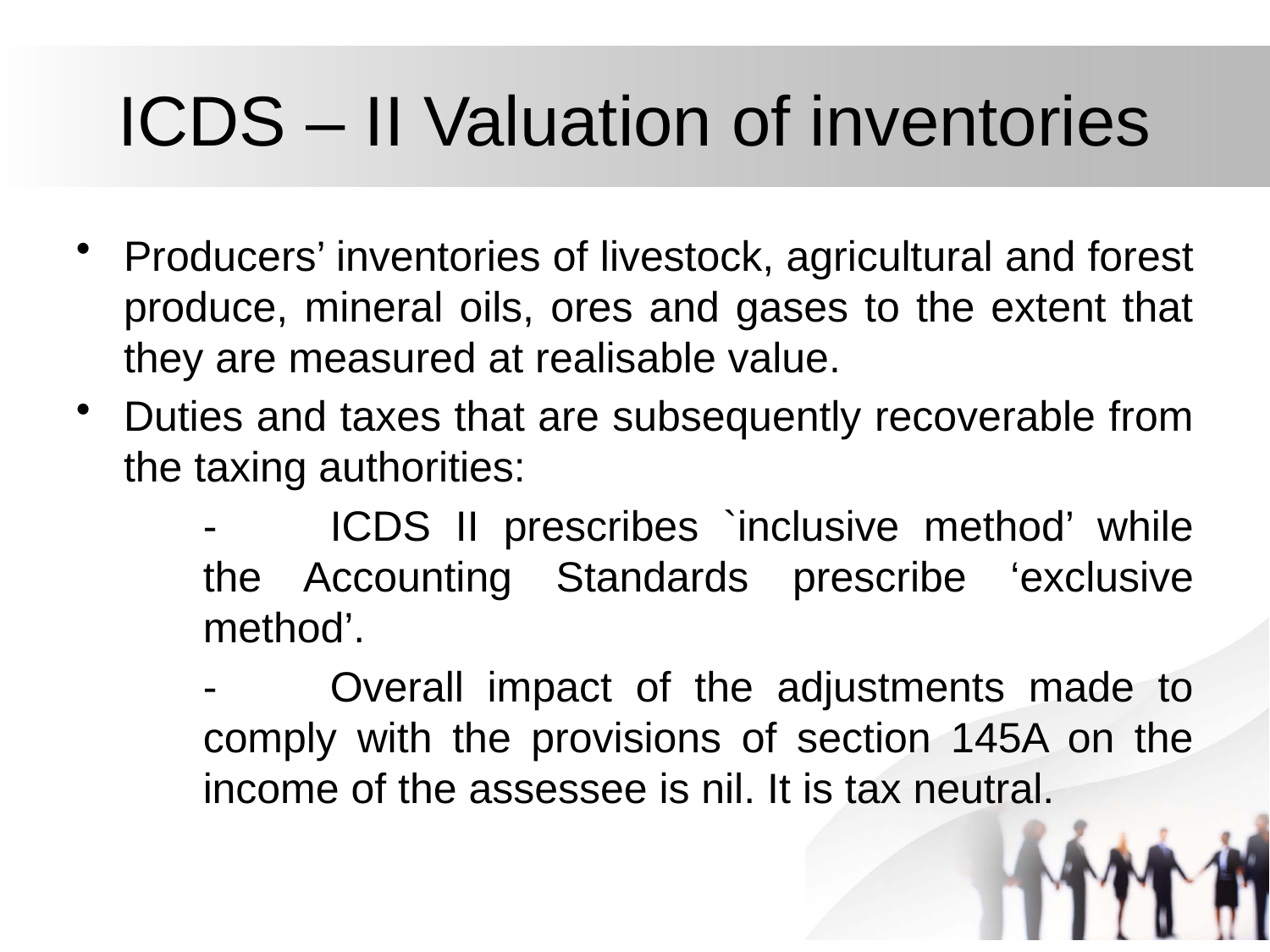

# ICDS – II Valuation of inventories
Producers’ inventories of livestock, agricultural and forest produce, mineral oils, ores and gases to the extent that they are measured at realisable value.
Duties and taxes that are subsequently recoverable from the taxing authorities:
	-	ICDS II prescribes `inclusive method’ while the Accounting Standards prescribe ‘exclusive method’.
	-	Overall impact of the adjustments made to comply with the provisions of section 145A on the income of the assessee is nil. It is tax neutral.